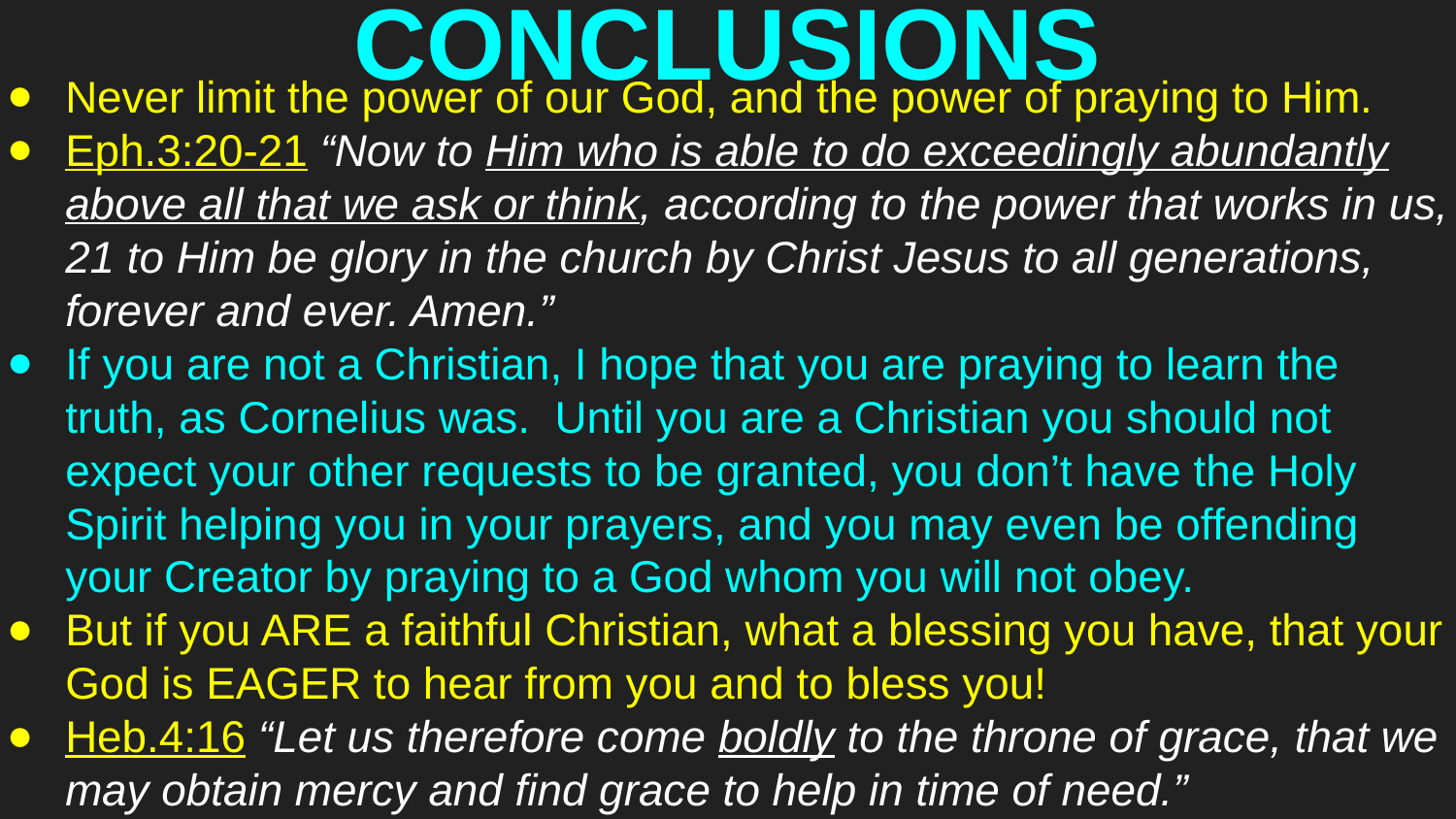

# CONCLUSIONS
Never limit the power of our God, and the power of praying to Him.
Eph.3:20-21 “Now to Him who is able to do exceedingly abundantly above all that we ask or think, according to the power that works in us, 21 to Him be glory in the church by Christ Jesus to all generations, forever and ever. Amen.”
If you are not a Christian, I hope that you are praying to learn the truth, as Cornelius was.  Until you are a Christian you should not expect your other requests to be granted, you don’t have the Holy Spirit helping you in your prayers, and you may even be offending your Creator by praying to a God whom you will not obey.
But if you ARE a faithful Christian, what a blessing you have, that your God is EAGER to hear from you and to bless you!
Heb.4:16 “Let us therefore come boldly to the throne of grace, that we may obtain mercy and find grace to help in time of need.”